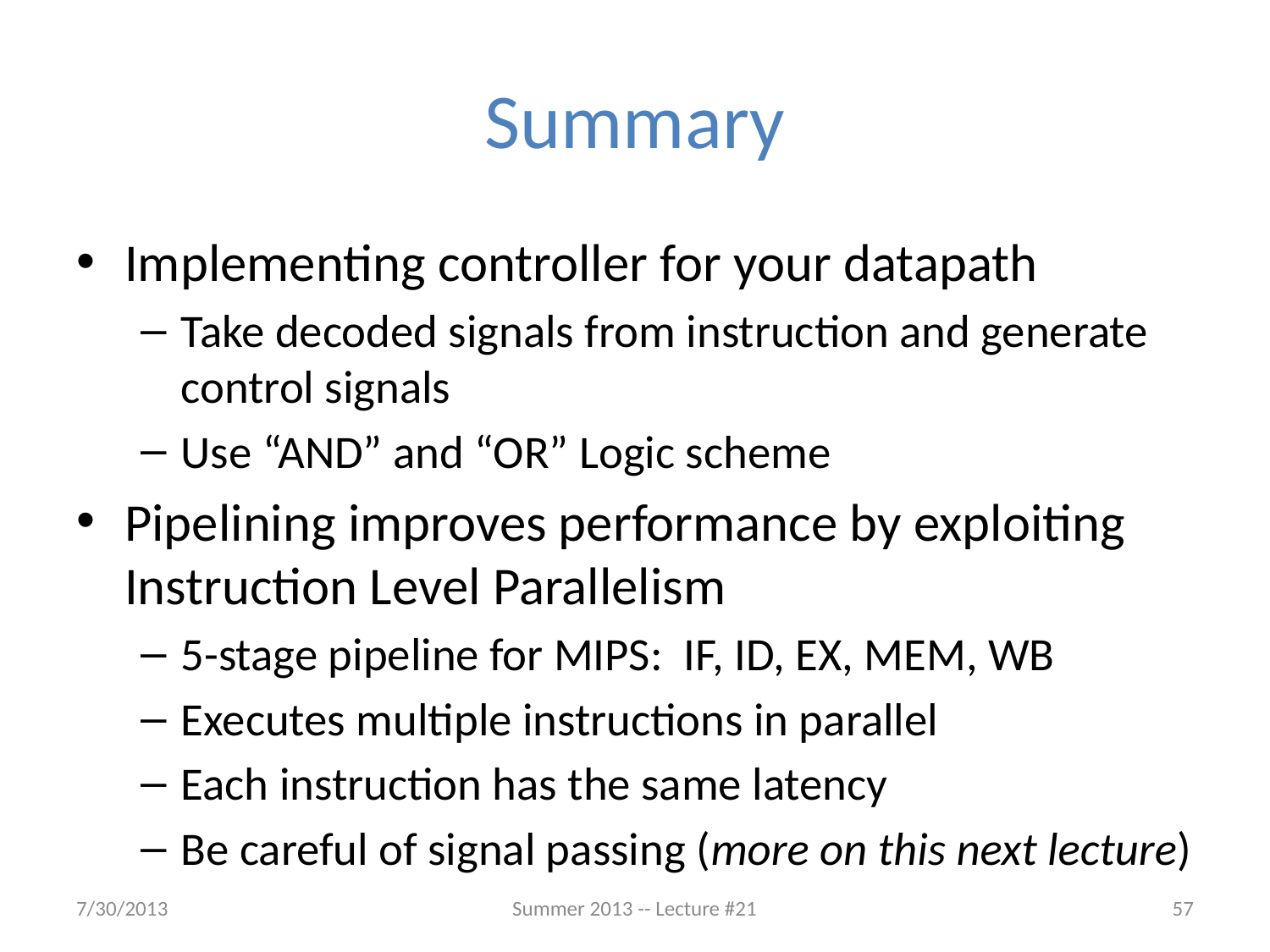

# Summary
Implementing controller for your datapath
Take decoded signals from instruction and generate control signals
Use “AND” and “OR” Logic scheme
Pipelining improves performance by exploiting Instruction Level Parallelism
5-stage pipeline for MIPS:  IF, ID, EX, MEM, WB
Executes multiple instructions in parallel
Each instruction has the same latency
Be careful of signal passing (more on this next lecture)

7/30/2013
Summer 2013 -- Lecture #21
57